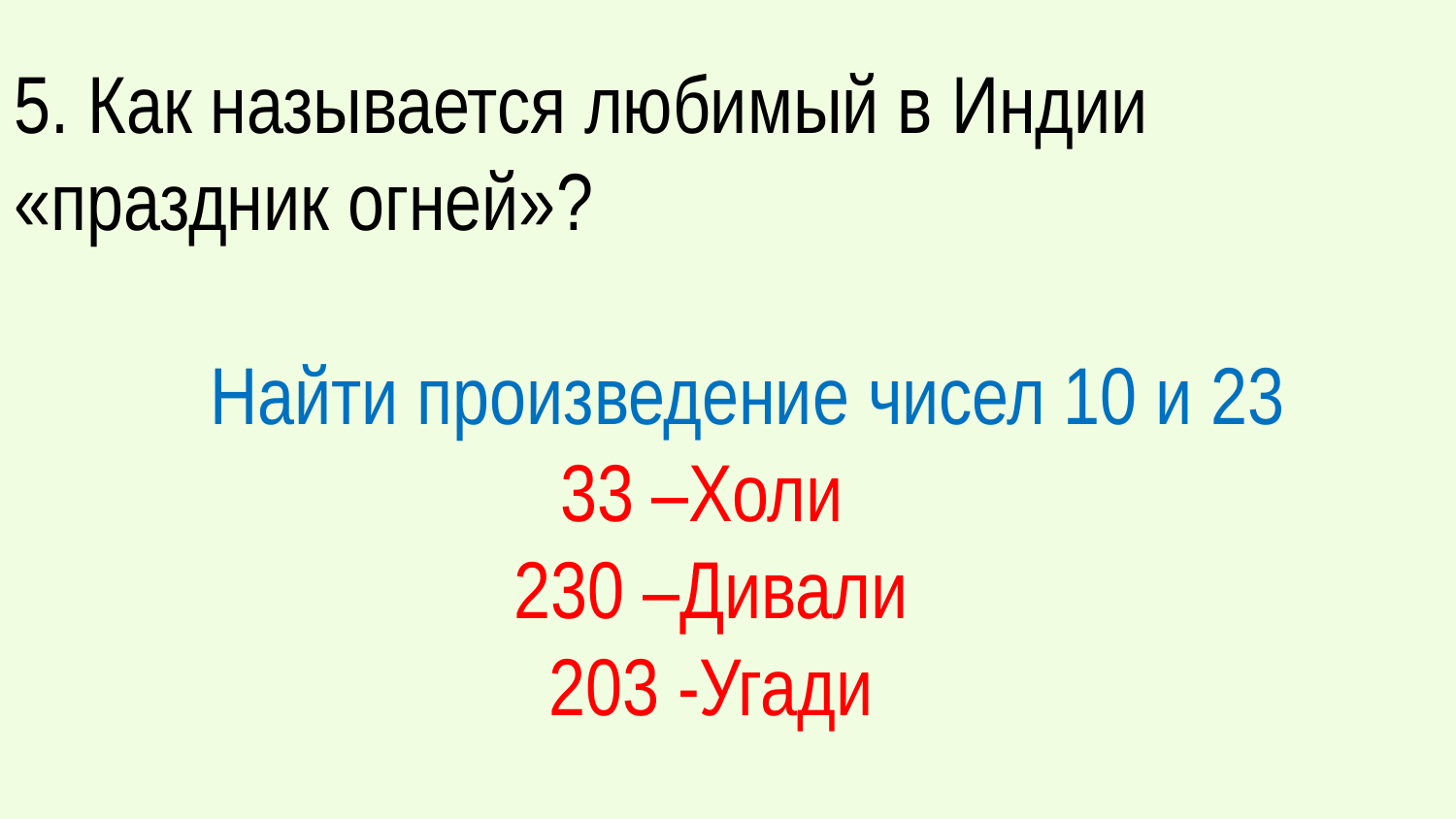

5. Как называется любимый в Индии «праздник огней»?

    Найти произведение чисел 10 и 23
33 –Холи
230 –Дивали
203 -Угади